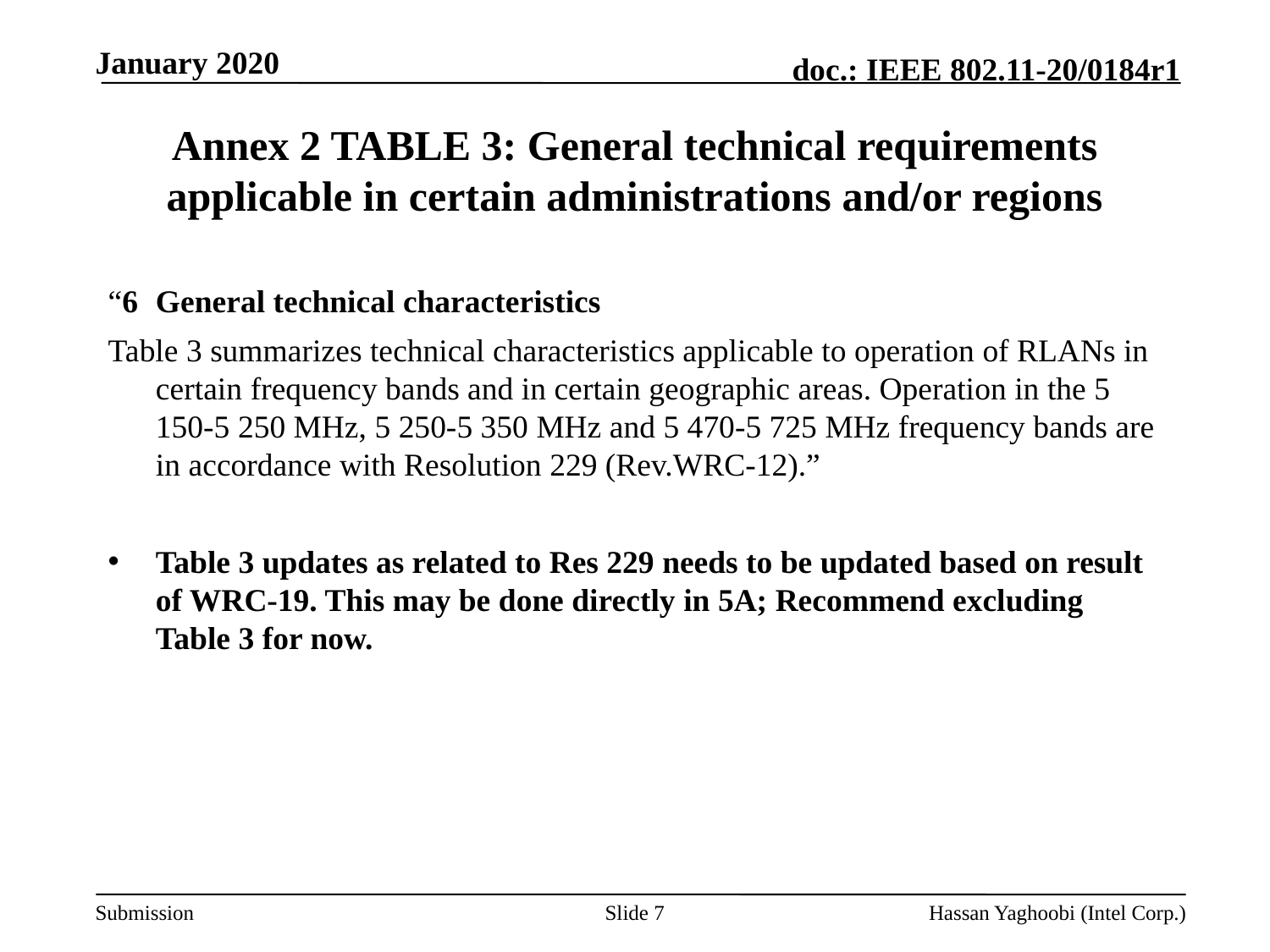

January 2020
# Annex 2 TABLE 3: General technical requirements applicable in certain administrations and/or regions
“6	General technical characteristics
Table 3 summarizes technical characteristics applicable to operation of RLANs in certain frequency bands and in certain geographic areas. Operation in the 5 150-5 250 MHz, 5 250-5 350 MHz and 5 470-5 725 MHz frequency bands are in accordance with Resolution 229 (Rev.WRC‑12).”

Table 3 updates as related to Res 229 needs to be updated based on result of WRC-19. This may be done directly in 5A; Recommend excluding Table 3 for now.

Slide 7
Hassan Yaghoobi (Intel Corp.)